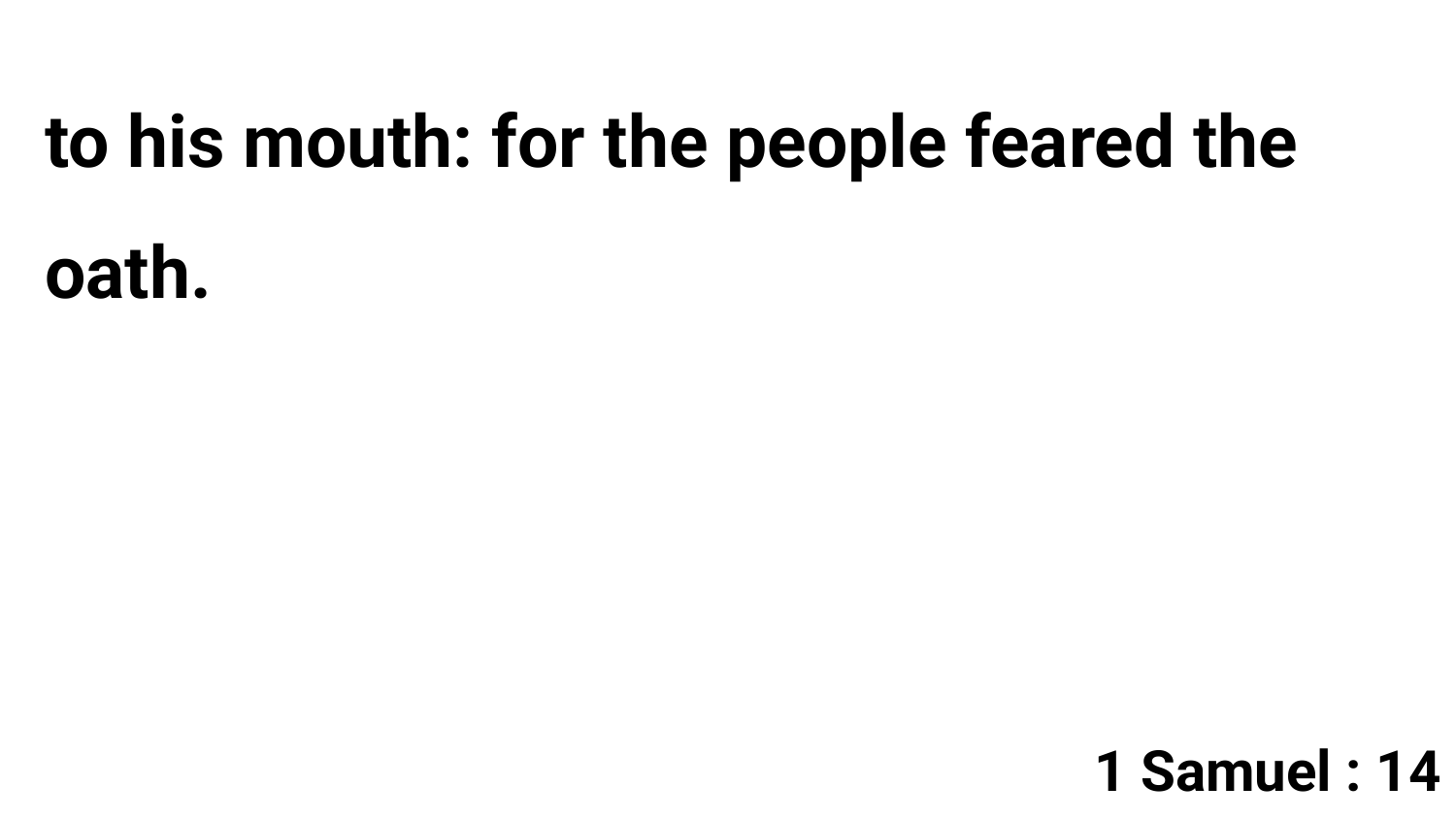

to his mouth: for the people feared the oath.
1 Samuel : 14